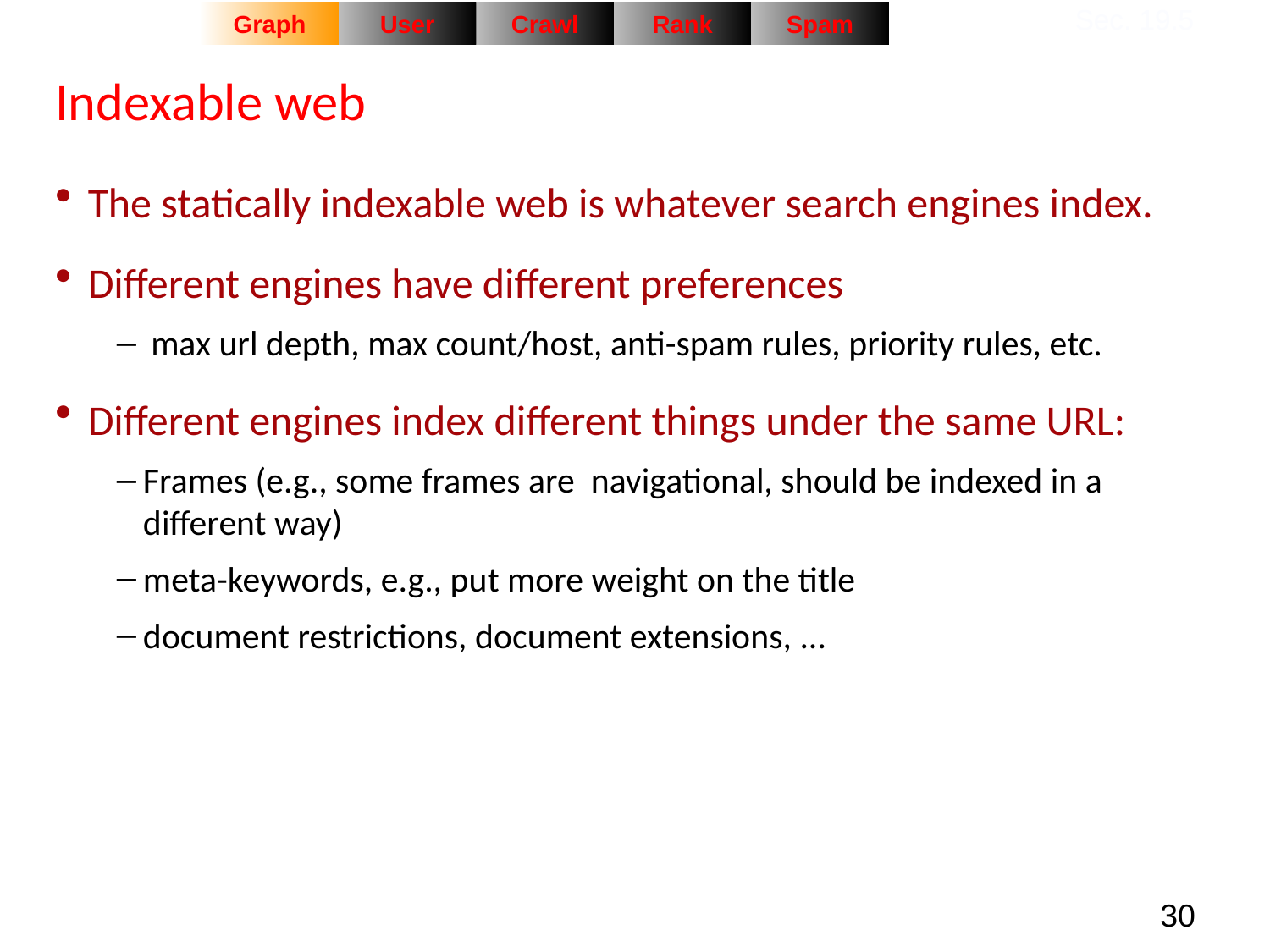

Indexable web
The statically indexable web is whatever search engines index.
Different engines have different preferences
 max url depth, max count/host, anti-spam rules, priority rules, etc.
Different engines index different things under the same URL:
Frames (e.g., some frames are  navigational, should be indexed in a different way)
meta-keywords, e.g., put more weight on the title
document restrictions, document extensions, ...
Sec. 19.5
Graph
User
Crawl
Rank
Spam
30